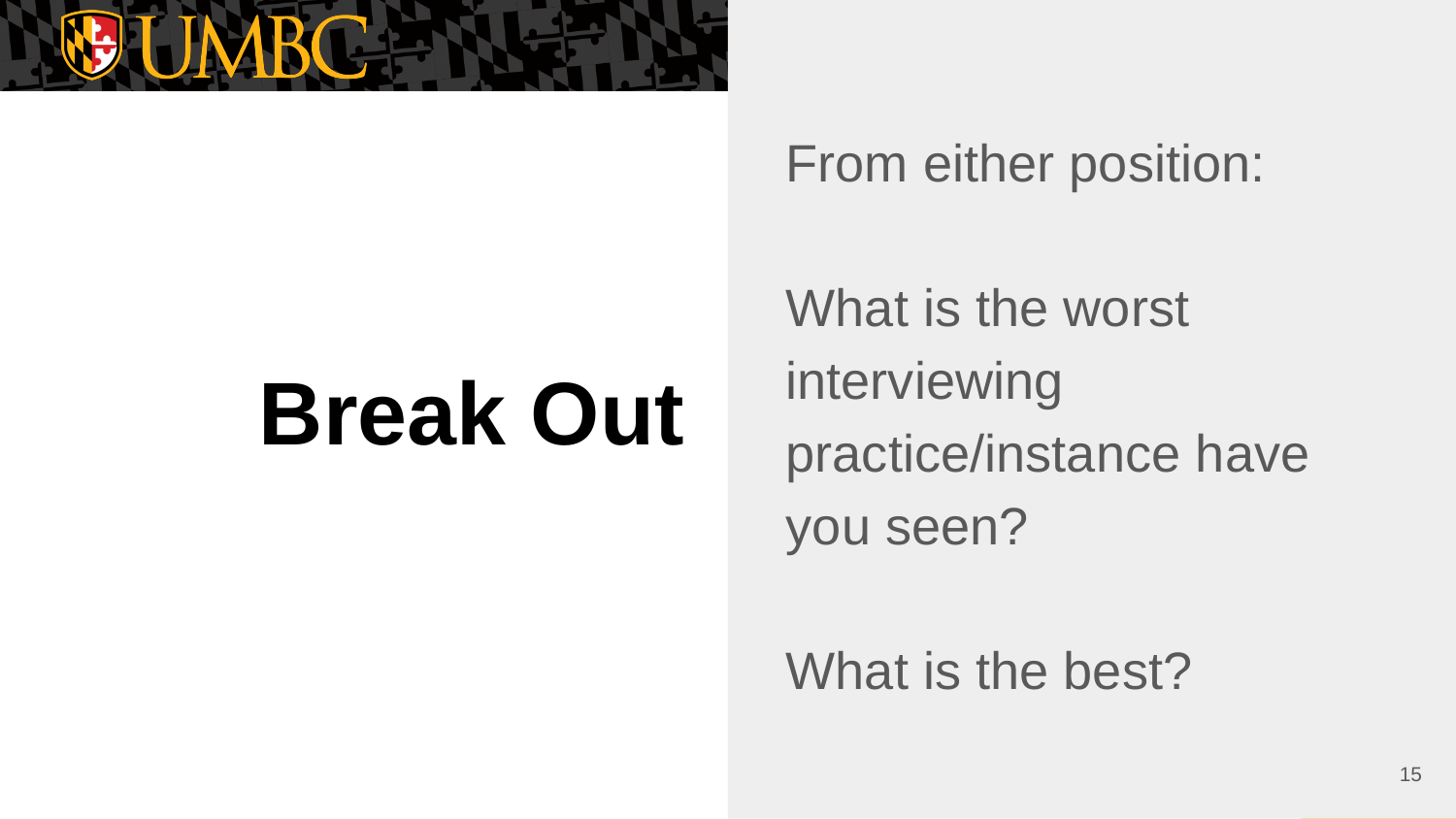

From either position:

What is the worst interviewing practice/instance have you seen?

What is the best?
# Break Out
15